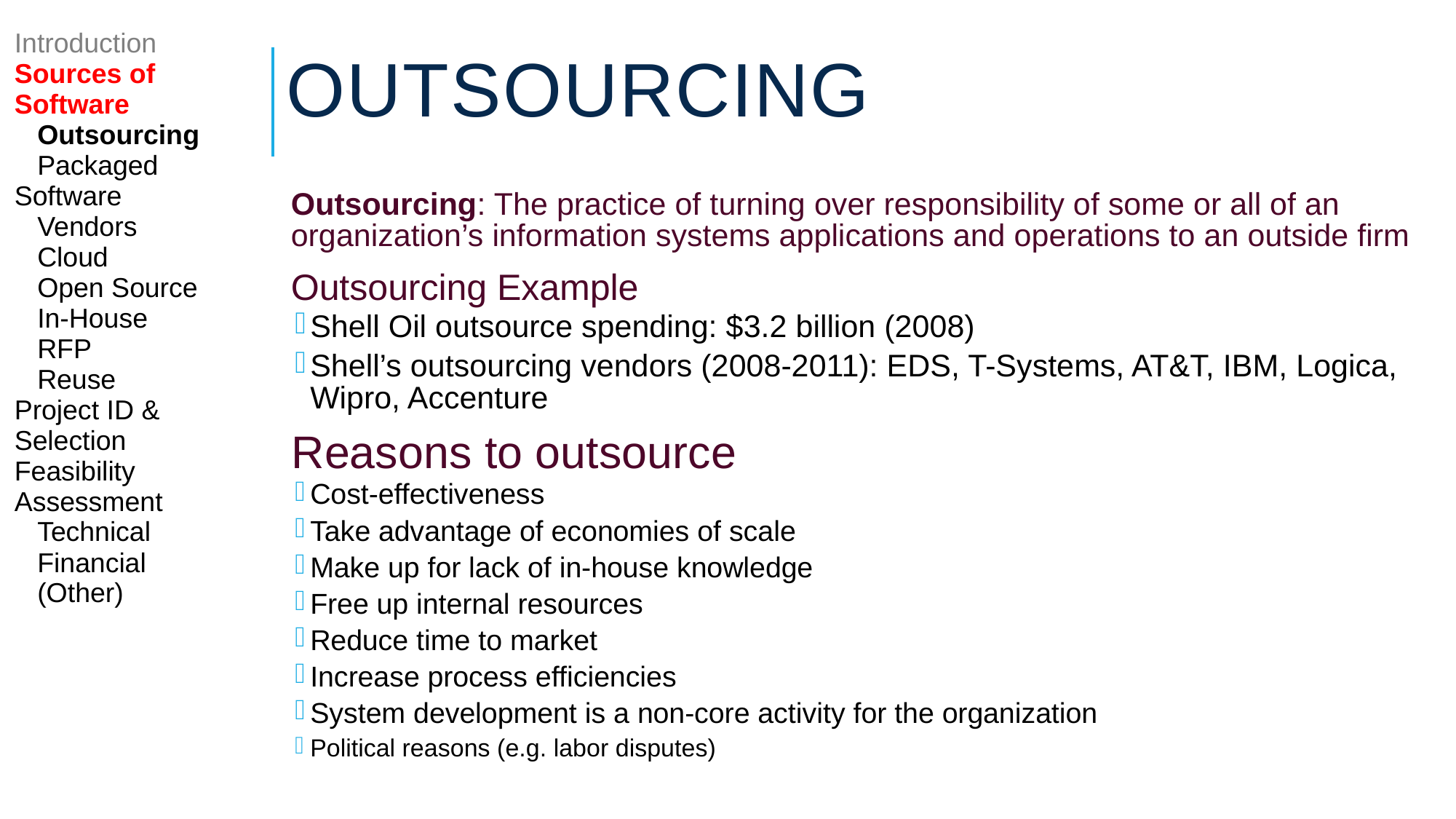

# Outsourcing
| Introduction Sources of Software Outsourcing Packaged Software Vendors Cloud Open Source In-House RFP Reuse Project ID & Selection Feasibility Assessment Technical Financial (Other) |
| --- |
|  |
Outsourcing: The practice of turning over responsibility of some or all of an organization’s information systems applications and operations to an outside firm
Outsourcing Example
Shell Oil outsource spending: $3.2 billion (2008)
Shell’s outsourcing vendors (2008-2011): EDS, T-Systems, AT&T, IBM, Logica, Wipro, Accenture
Reasons to outsource
Cost-effectiveness
Take advantage of economies of scale
Make up for lack of in-house knowledge
Free up internal resources
Reduce time to market
Increase process efficiencies
System development is a non-core activity for the organization
Political reasons (e.g. labor disputes)